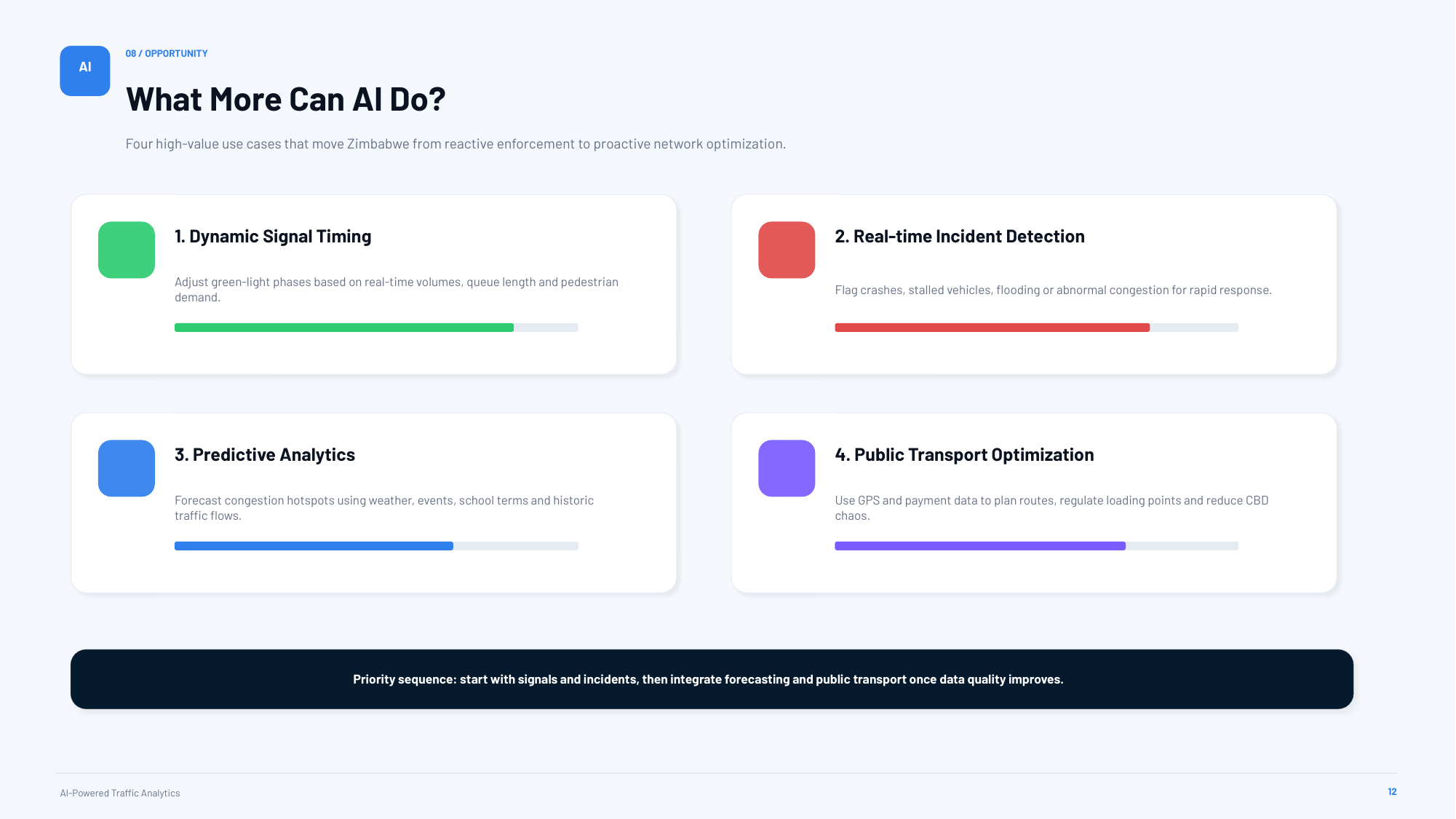

08 / OPPORTUNITY

AI
What More Can AI Do?
Four high-value use cases that move Zimbabwe from reactive enforcement to proactive network optimization.

1. Dynamic Signal Timing

2. Real-time Incident Detection
Adjust green-light phases based on real-time volumes, queue length and pedestrian demand.
Flag crashes, stalled vehicles, flooding or abnormal congestion for rapid response.

3. Predictive Analytics

4. Public Transport Optimization
Forecast congestion hotspots using weather, events, school terms and historic traffic flows.
Use GPS and payment data to plan routes, regulate loading points and reduce CBD chaos.

Priority sequence: start with signals and incidents, then integrate forecasting and public transport once data quality improves.

12
AI-Powered Traffic Analytics